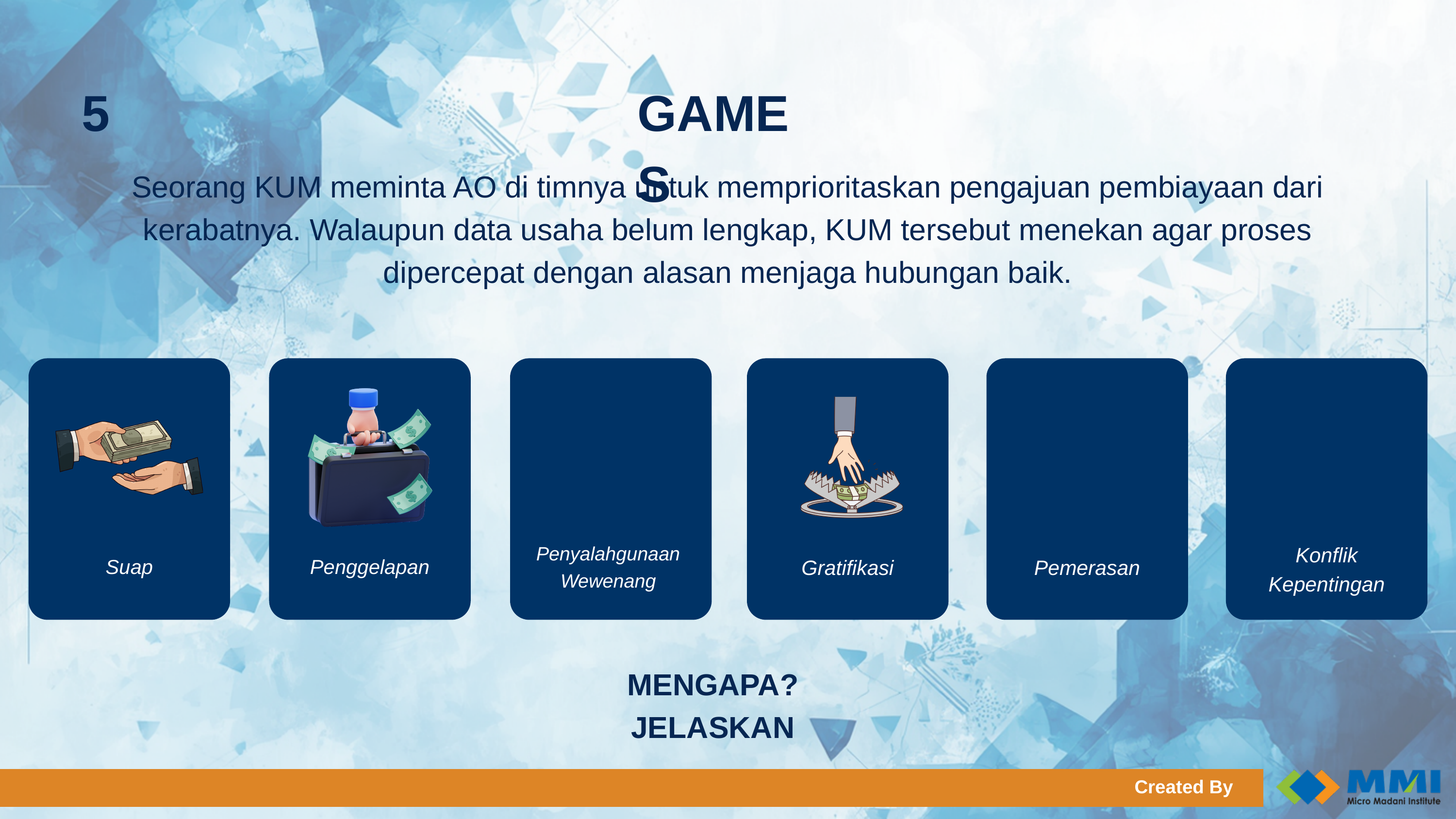

5
GAMES
Seorang KUM meminta AO di timnya untuk memprioritaskan pengajuan pembiayaan dari kerabatnya. Walaupun data usaha belum lengkap, KUM tersebut menekan agar proses dipercepat dengan alasan menjaga hubungan baik.

Penyalahgunaan Wewenang
Konflik Kepentingan
Suap
Penggelapan
Gratifikasi
Pemerasan
MENGAPA? JELASKAN

Created By